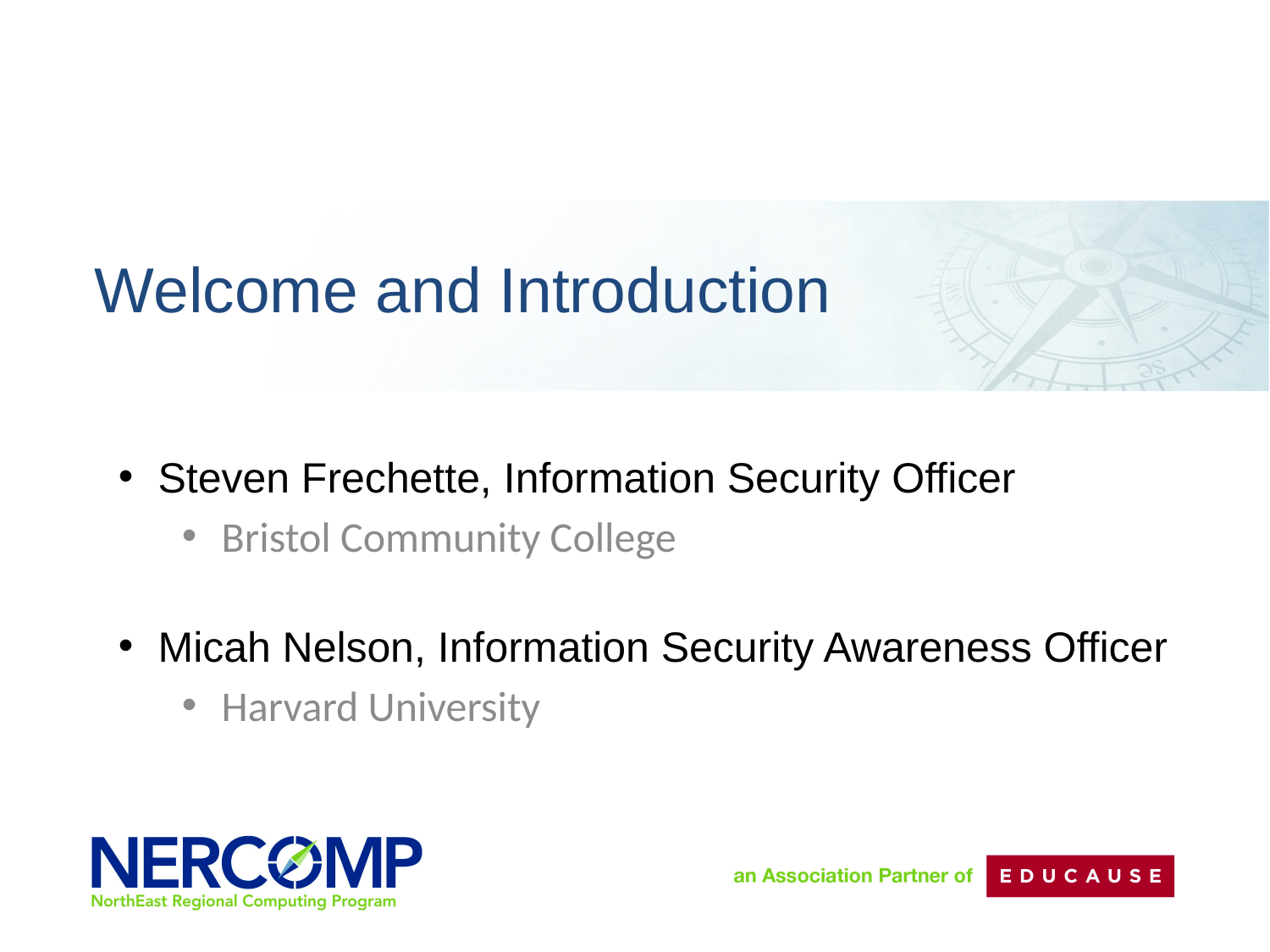

Welcome and Introduction
Steven Frechette, Information Security Officer
Bristol Community College
Micah Nelson, Information Security Awareness Officer
Harvard University